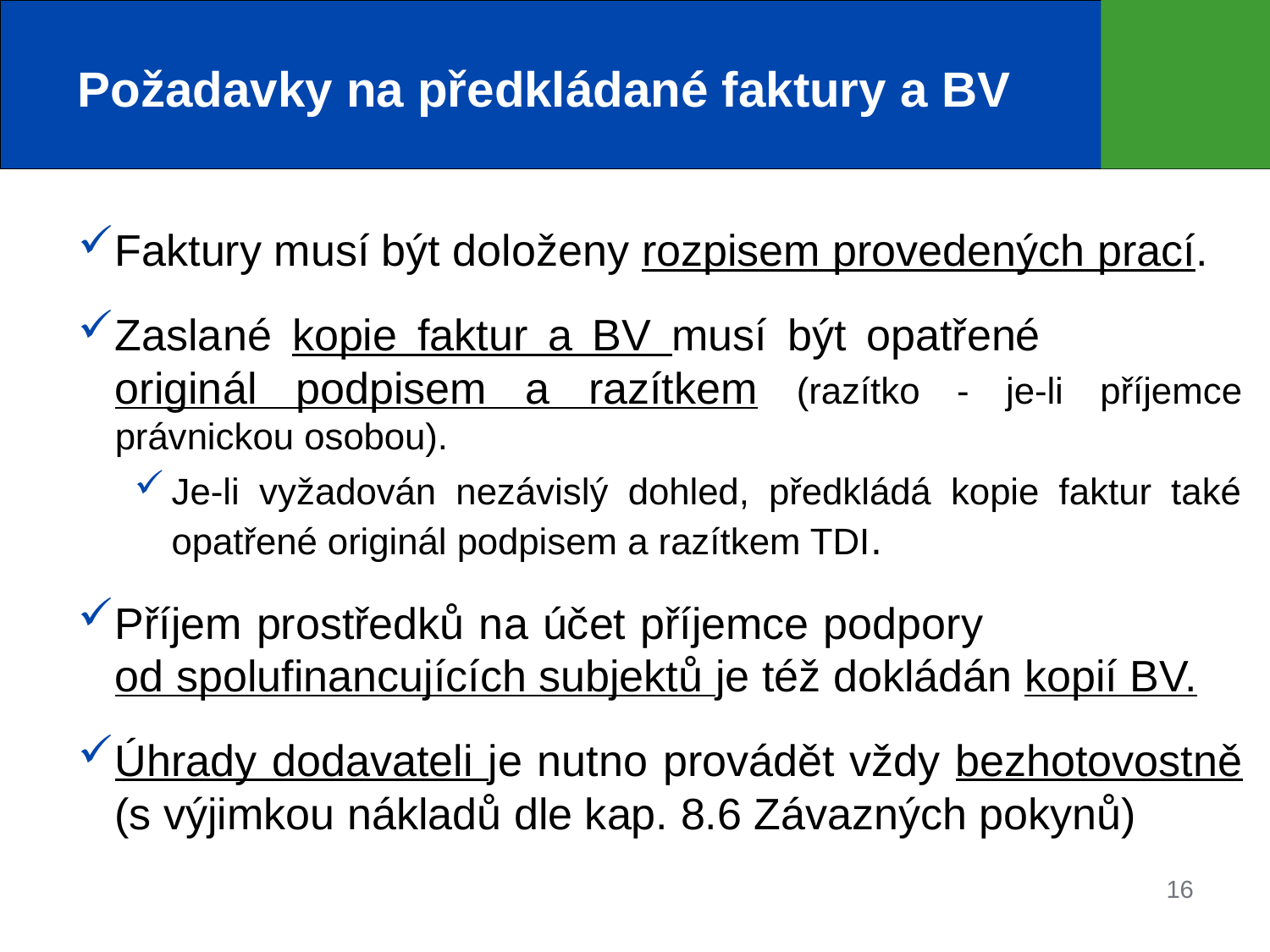

# Požadavky na předkládané faktury a BV
Faktury musí být doloženy rozpisem provedených prací.
Zaslané kopie faktur a BV musí být opatřené           originál podpisem a razítkem (razítko - je-li příjemce právnickou osobou).
Je-li vyžadován nezávislý dohled, předkládá kopie faktur také opatřené originál podpisem a razítkem TDI.
Příjem prostředků na účet příjemce podpory                   od spolufinancujících subjektů je též dokládán kopií BV.
Úhrady dodavateli je nutno provádět vždy bezhotovostně (s výjimkou nákladů dle kap. 8.6 Závazných pokynů)

16